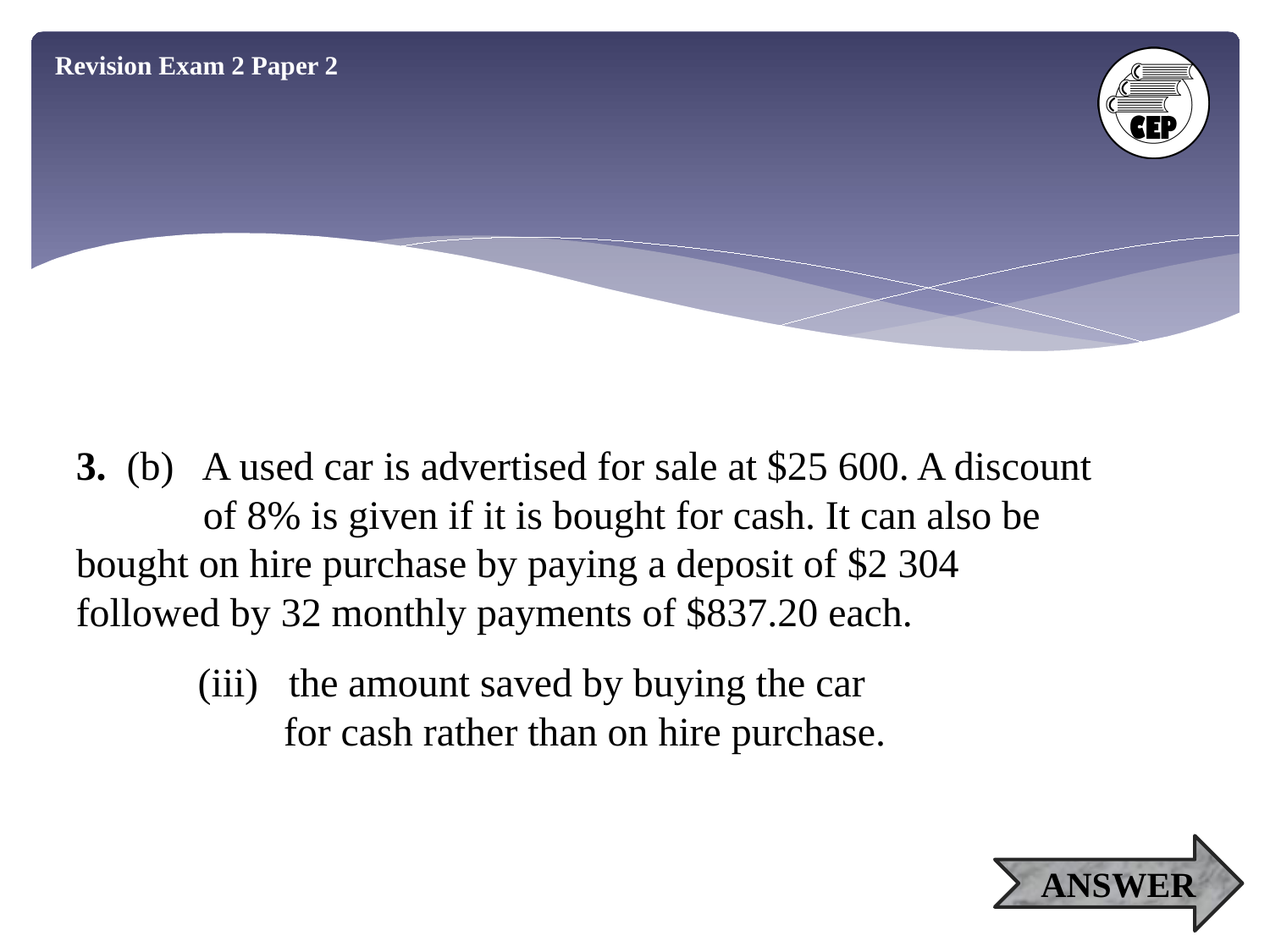

Revision Exam 2 Paper 2
3.  (b)   A used car is advertised for sale at $25 600. A discount 	of 8% is given if it is bought for cash. It can also be 	bought on hire purchase by paying a deposit of $2 304 	followed by 32 monthly payments of $837.20 each.
            (iii)   the amount saved by buying the car 	for cash rather than on hire purchase.
ANSWER